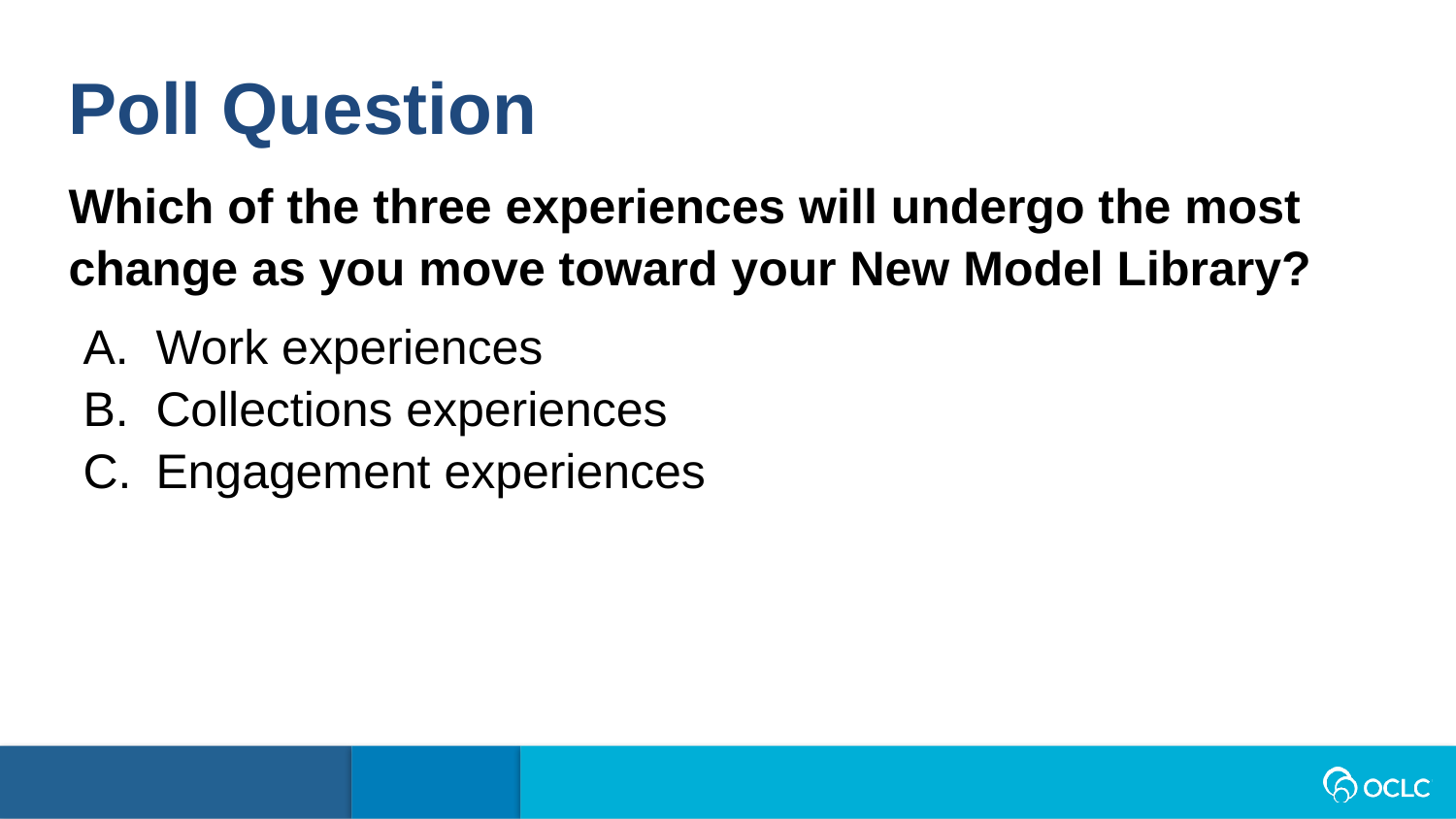

Poll Question
Which of the three experiences will undergo the most change as you move toward your New Model Library?
Work experiences
Collections experiences
Engagement experiences